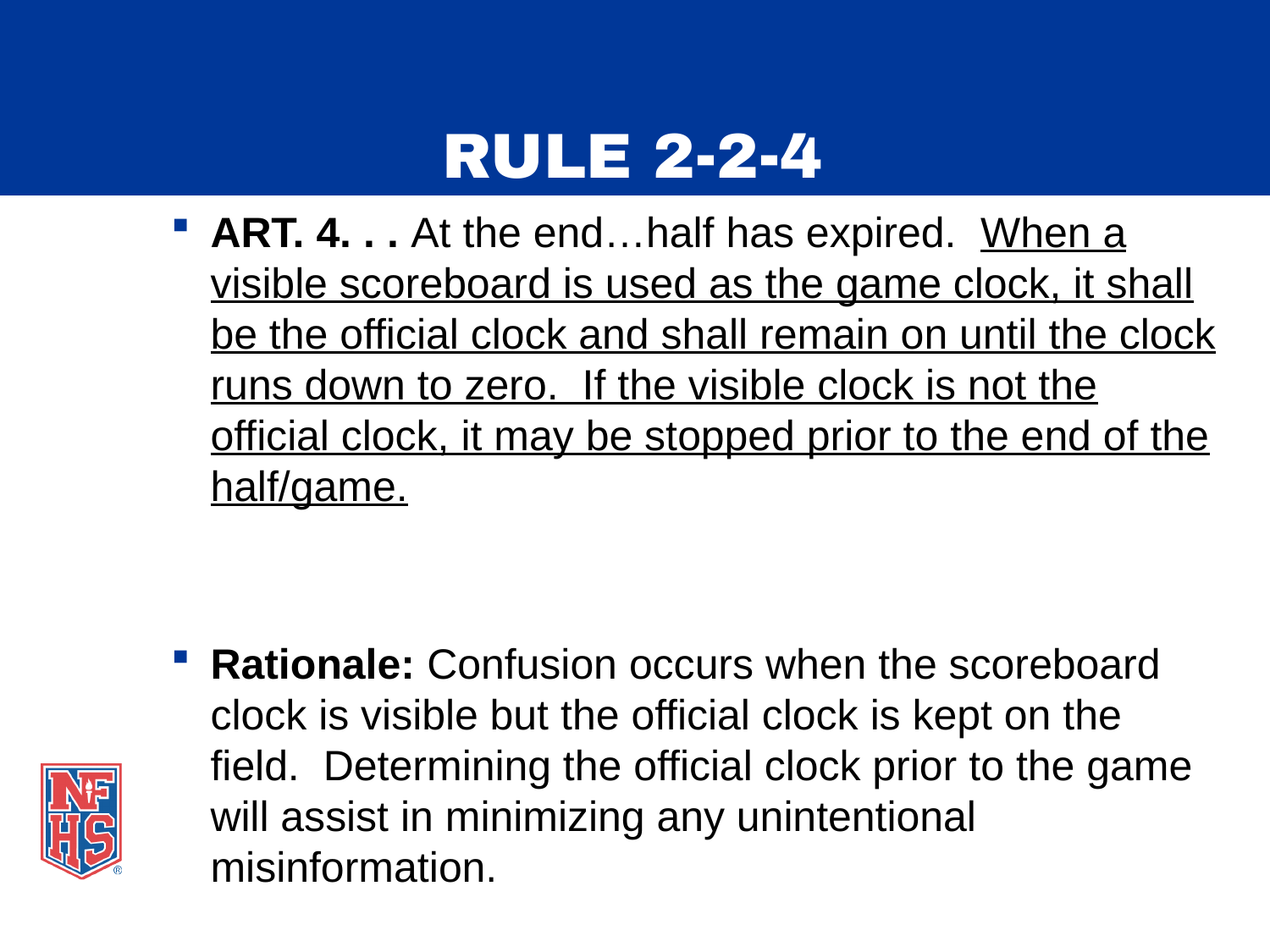

# RULE 2-2-4
ART. 4. . . At the end…half has expired.  When a visible scoreboard is used as the game clock, it shall be the official clock and shall remain on until the clock runs down to zero.  If the visible clock is not the official clock, it may be stopped prior to the end of the half/game.

Rationale: Confusion occurs when the scoreboard clock is visible but the official clock is kept on the field.  Determining the official clock prior to the game will assist in minimizing any unintentional misinformation.